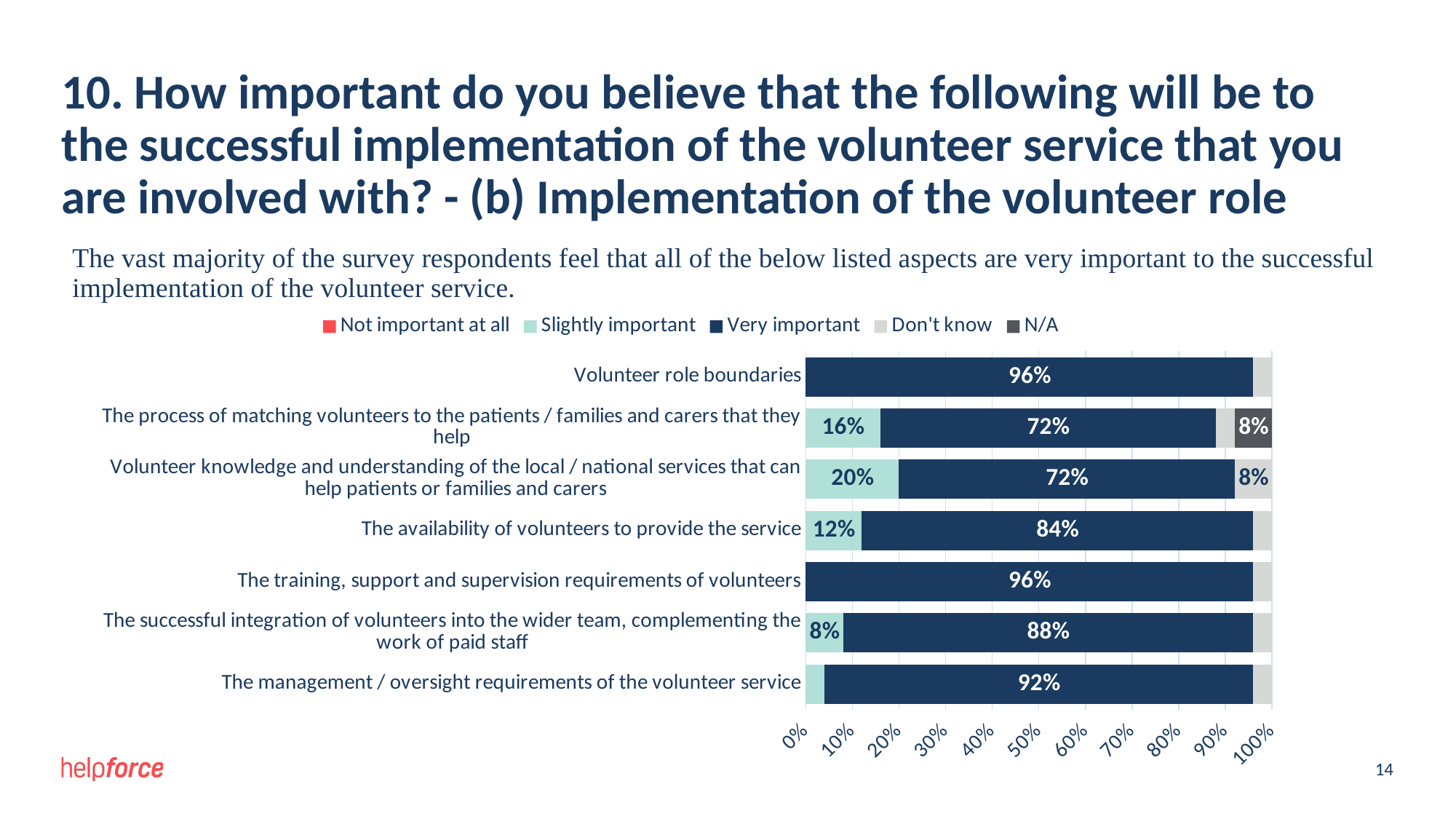

# 10. How important do you believe that the following will be to the successful implementation of the volunteer service that you are involved with? - (b) Implementation of the volunteer role
The vast majority of the survey respondents feel that all of the below listed aspects are very important to the successful implementation of the volunteer service.

### Chart

| Category | Not important at all | Slightly important | Very important | Don't know | N/A |
|---|---|---|---|---|---|
| Volunteer role boundaries | 0.0 | 0.0 | 0.96 | 0.04 | 0.0 |
| The process of matching volunteers to the patients / families and carers that they help | 0.0 | 0.16 | 0.72 | 0.04 | 0.08 |
| Volunteer knowledge and understanding of the local / national services that can help patients or families and carers | 0.0 | 0.2 | 0.72 | 0.08 | 0.0 |
| The availability of volunteers to provide the service | 0.0 | 0.12 | 0.84 | 0.04 | 0.0 |
| The training, support and supervision requirements of volunteers | 0.0 | 0.0 | 0.96 | 0.04 | 0.0 |
| The successful integration of volunteers into the wider team, complementing the work of paid staff | 0.0 | 0.08 | 0.88 | 0.04 | 0.0 |
| The management / oversight requirements of the volunteer service | 0.0 | 0.04 | 0.92 | 0.04 | 0.0 |